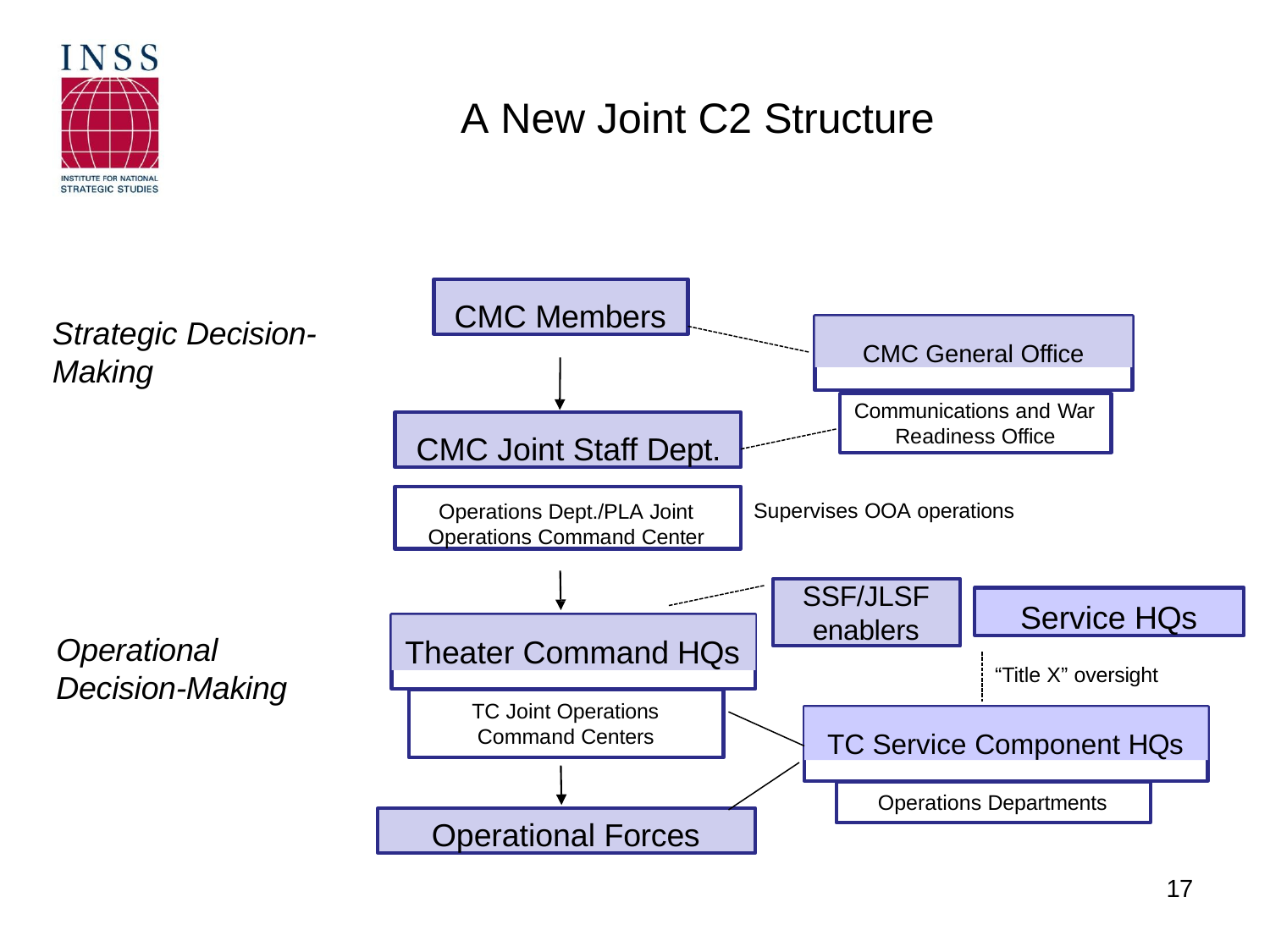

# A New Joint C2 Structure
CMC Members
Strategic Decision-
Making

CMC General Office

Communications and War Readiness Office
CMC Joint Staff Dept.
Operations Dept./PLA Joint Operations Command Center
Supervises OOA operations

SSF/JLSF
enablers

Service HQs

Theater Command HQs
Operational Decision-Making

“Title X” oversight

TC Joint Operations Command Centers

TC Service Component HQs

Operations Departments
Operational Forces
17